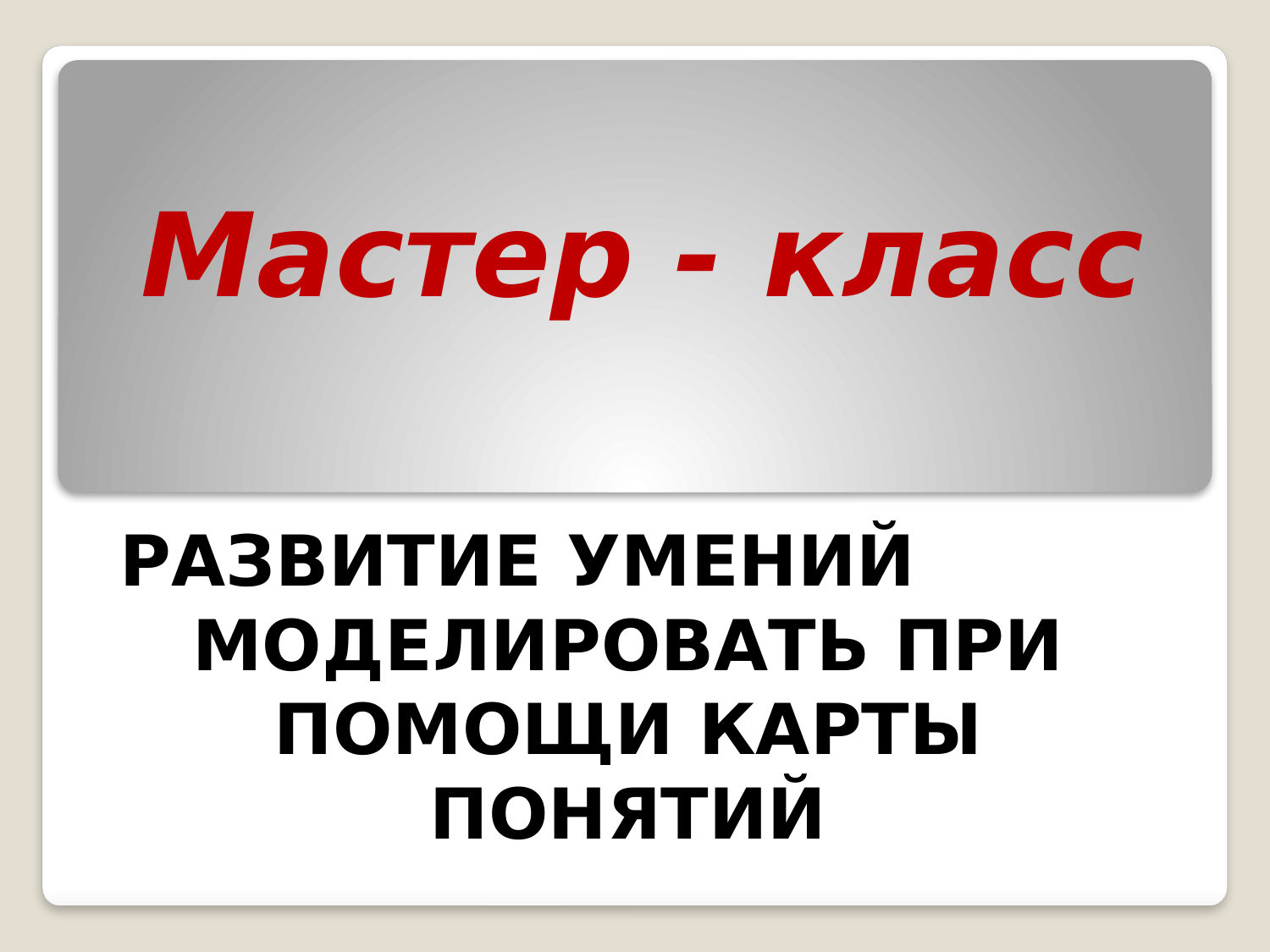

# Мастер - класс
РАЗВИТИЕ УМЕНИЙ
МОДЕЛИРОВАТЬ ПРИ
ПОМОЩИ КАРТЫ ПОНЯТИЙ